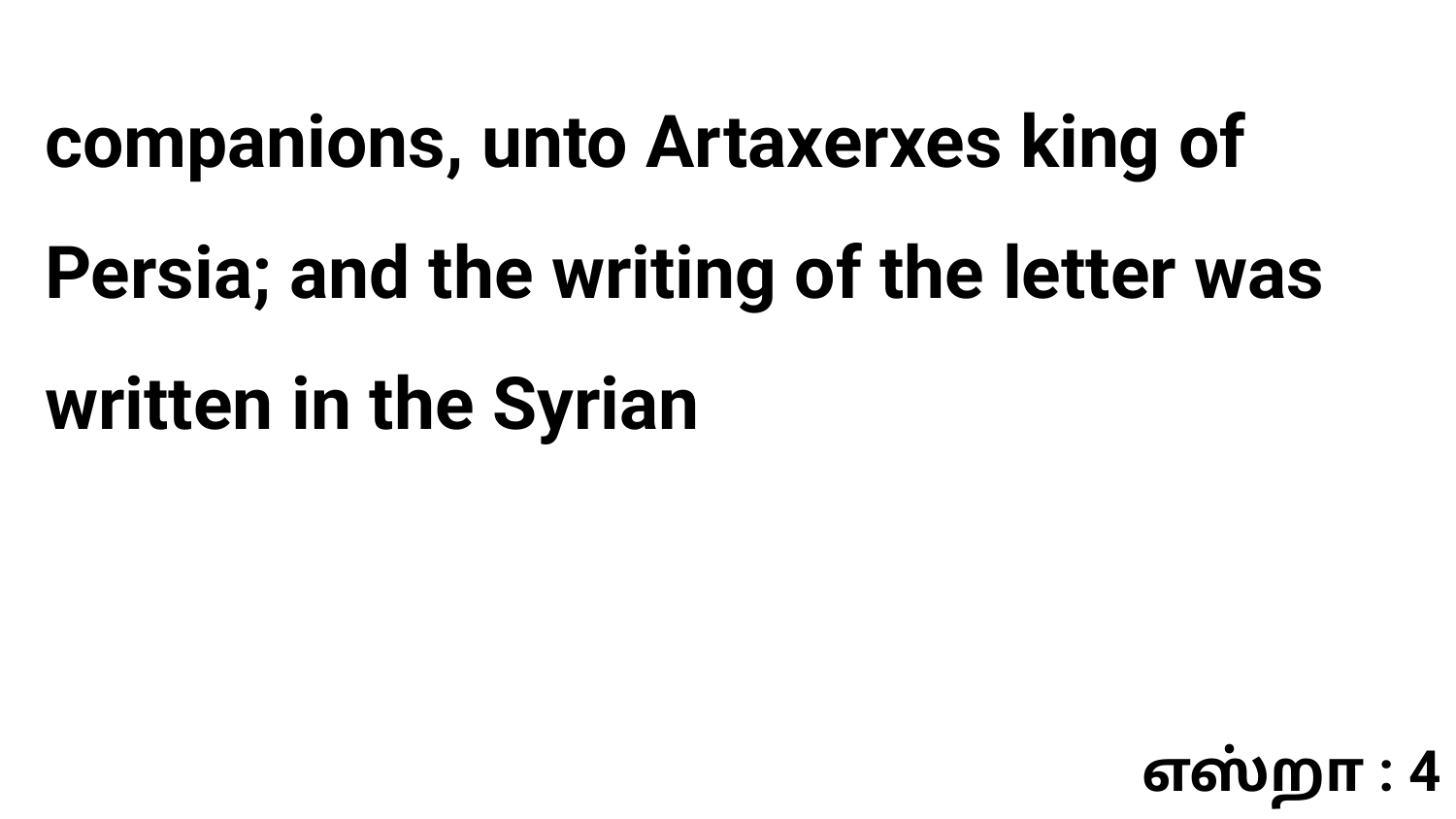

companions, unto Artaxerxes king of Persia; and the writing of the letter was written in the Syrian
எஸ்றா : 4